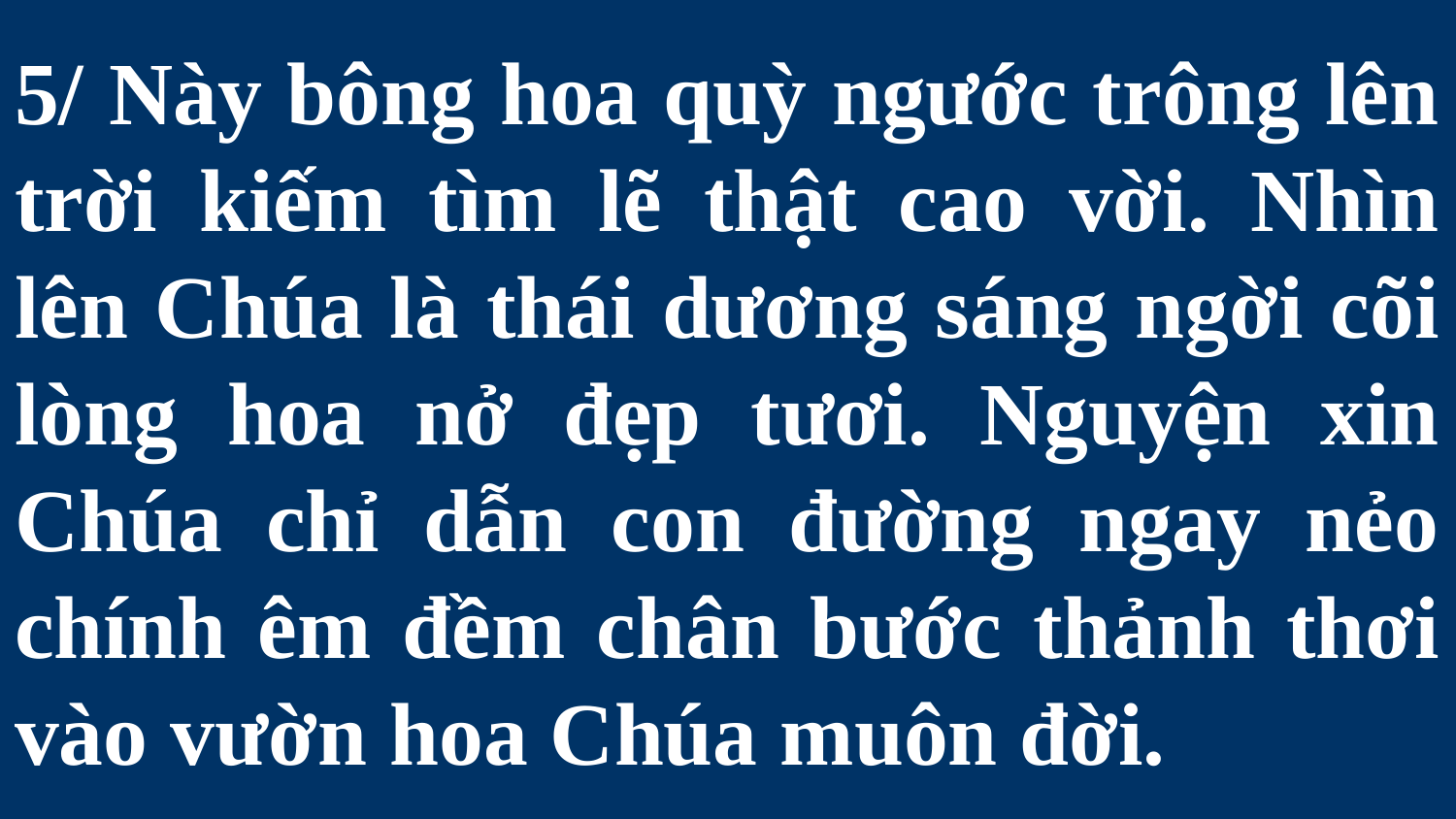

# 5/ Này bông hoa quỳ ngước trông lên trời kiếm tìm lẽ thật cao vời. Nhìn lên Chúa là thái dương sáng ngời cõi lòng hoa nở đẹp tươi. Nguyện xin Chúa chỉ dẫn con đường ngay nẻo chính êm đềm chân bước thảnh thơi vào vườn hoa Chúa muôn đời.